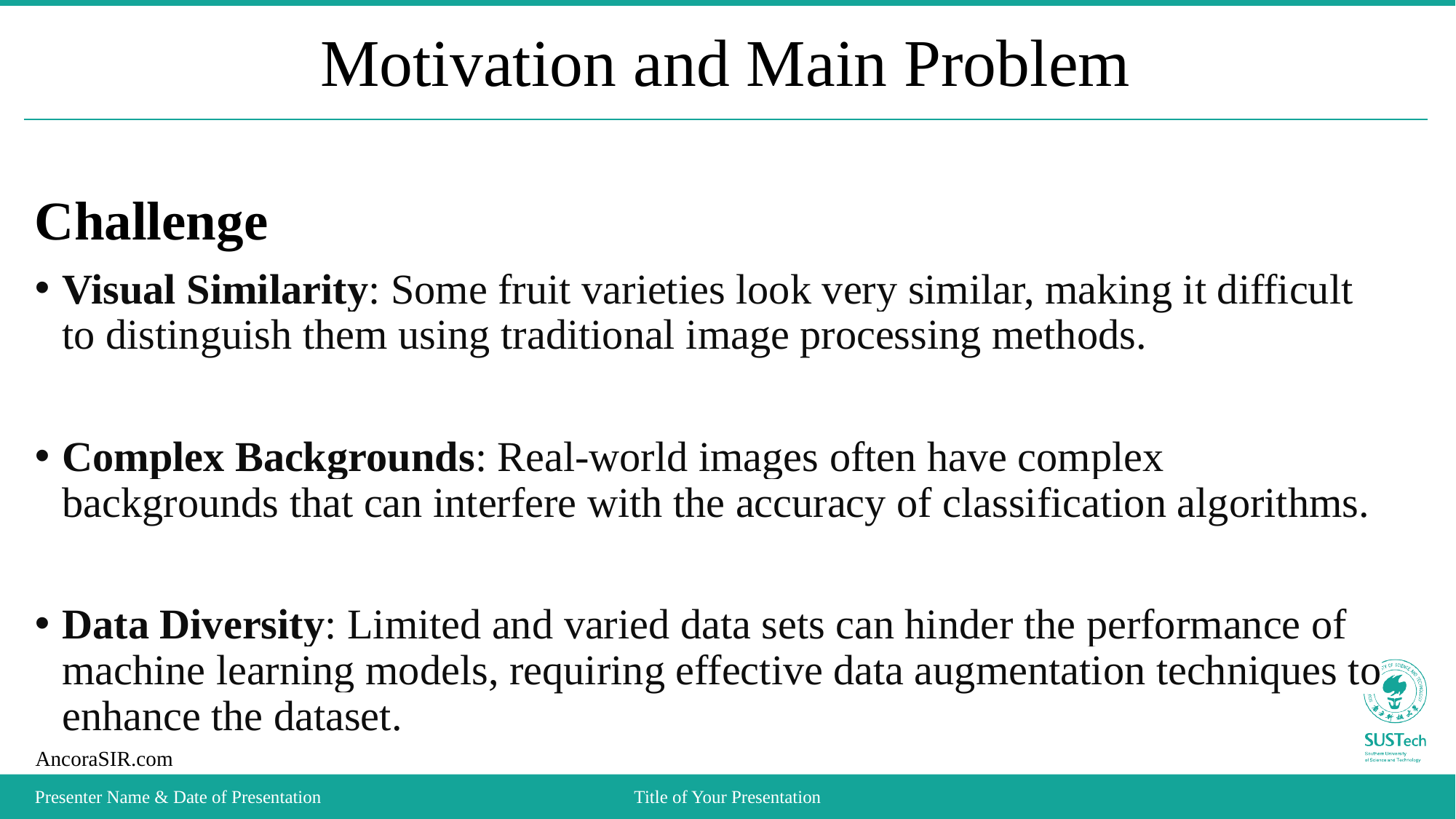

# Motivation and Main Problem

Challenge
Visual Similarity: Some fruit varieties look very similar, making it difficult to distinguish them using traditional image processing methods.

Complex Backgrounds: Real-world images often have complex backgrounds that can interfere with the accuracy of classification algorithms.

Data Diversity: Limited and varied data sets can hinder the performance of machine learning models, requiring effective data augmentation techniques to enhance the dataset.

Presenter Name & Date of Presentation
Title of Your Presentation
4